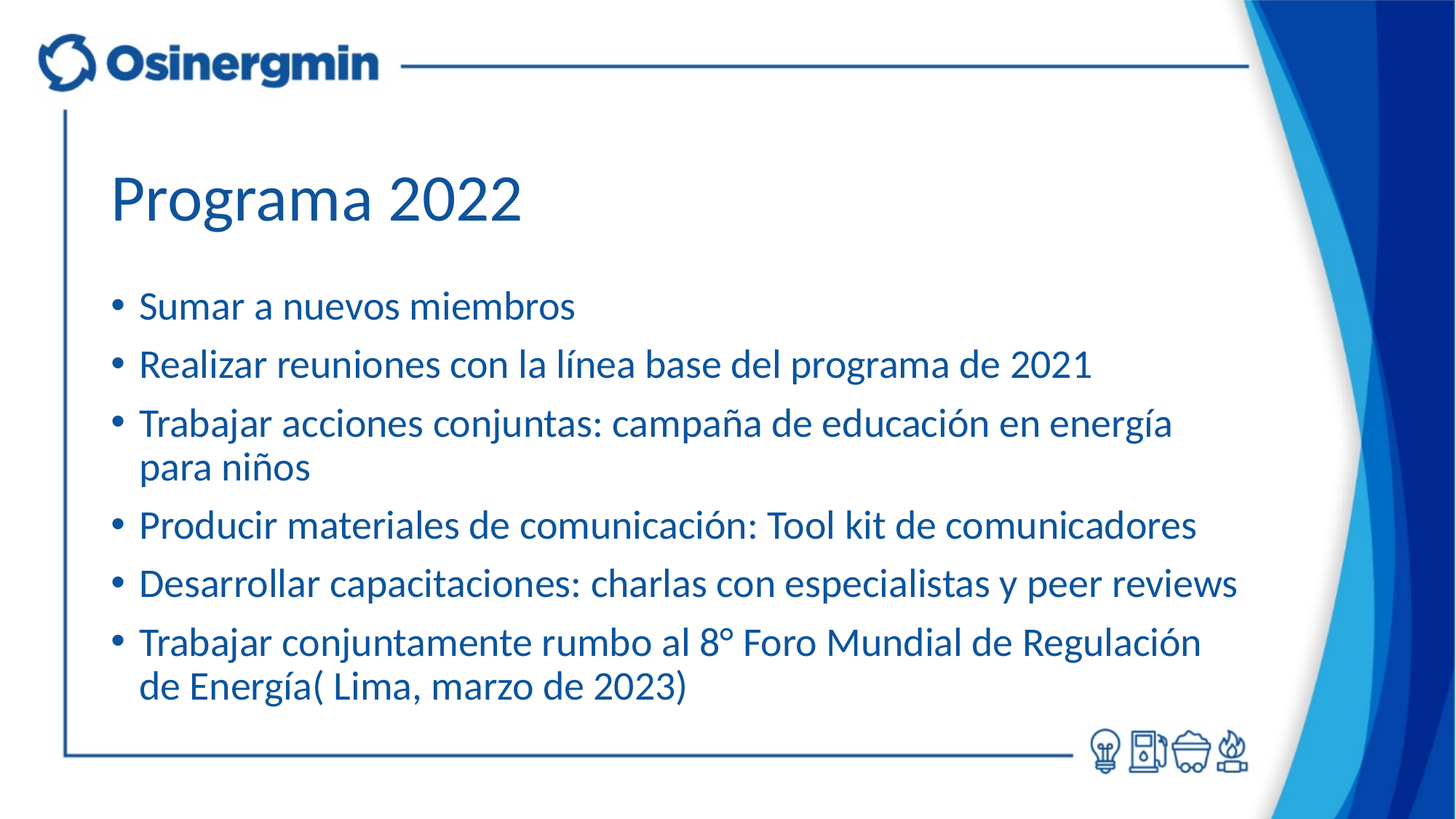

# Programa 2022
Sumar a nuevos miembros
Realizar reuniones con la línea base del programa de 2021
Trabajar acciones conjuntas: campaña de educación en energía para niños
Producir materiales de comunicación: Tool kit de comunicadores
Desarrollar capacitaciones: charlas con especialistas y peer reviews
Trabajar conjuntamente rumbo al 8° Foro Mundial de Regulación de Energía( Lima, marzo de 2023)